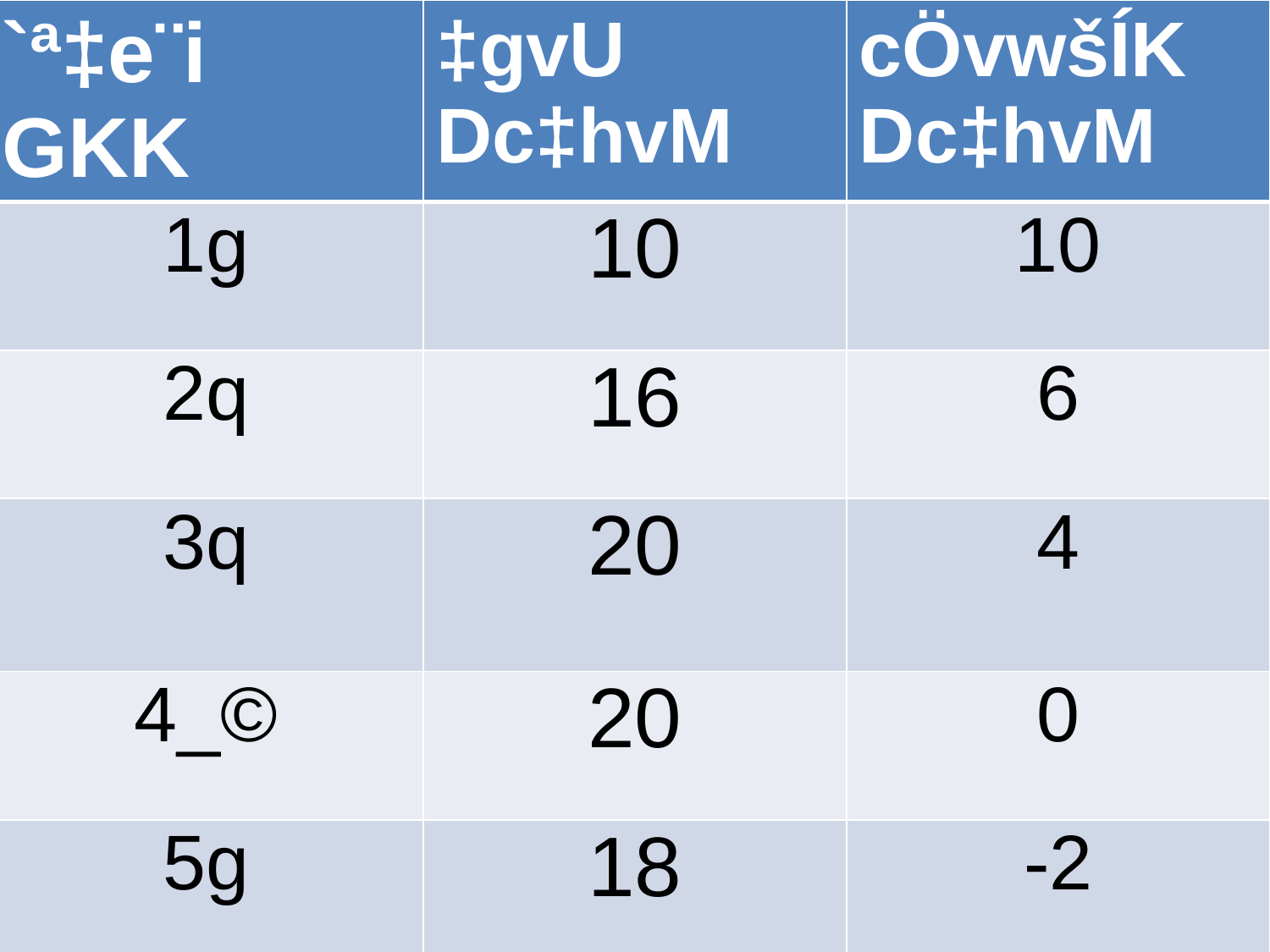

| `ª‡e¨i GKK | ‡gvU Dc‡hvM | cÖvwšÍK Dc‡hvM |
| --- | --- | --- |
| 1g | 10 | 10 |
| 2q | 16 | 6 |
| 3q | 20 | 4 |
| 4\_© | 20 | 0 |
| 5g | 18 | -2 |